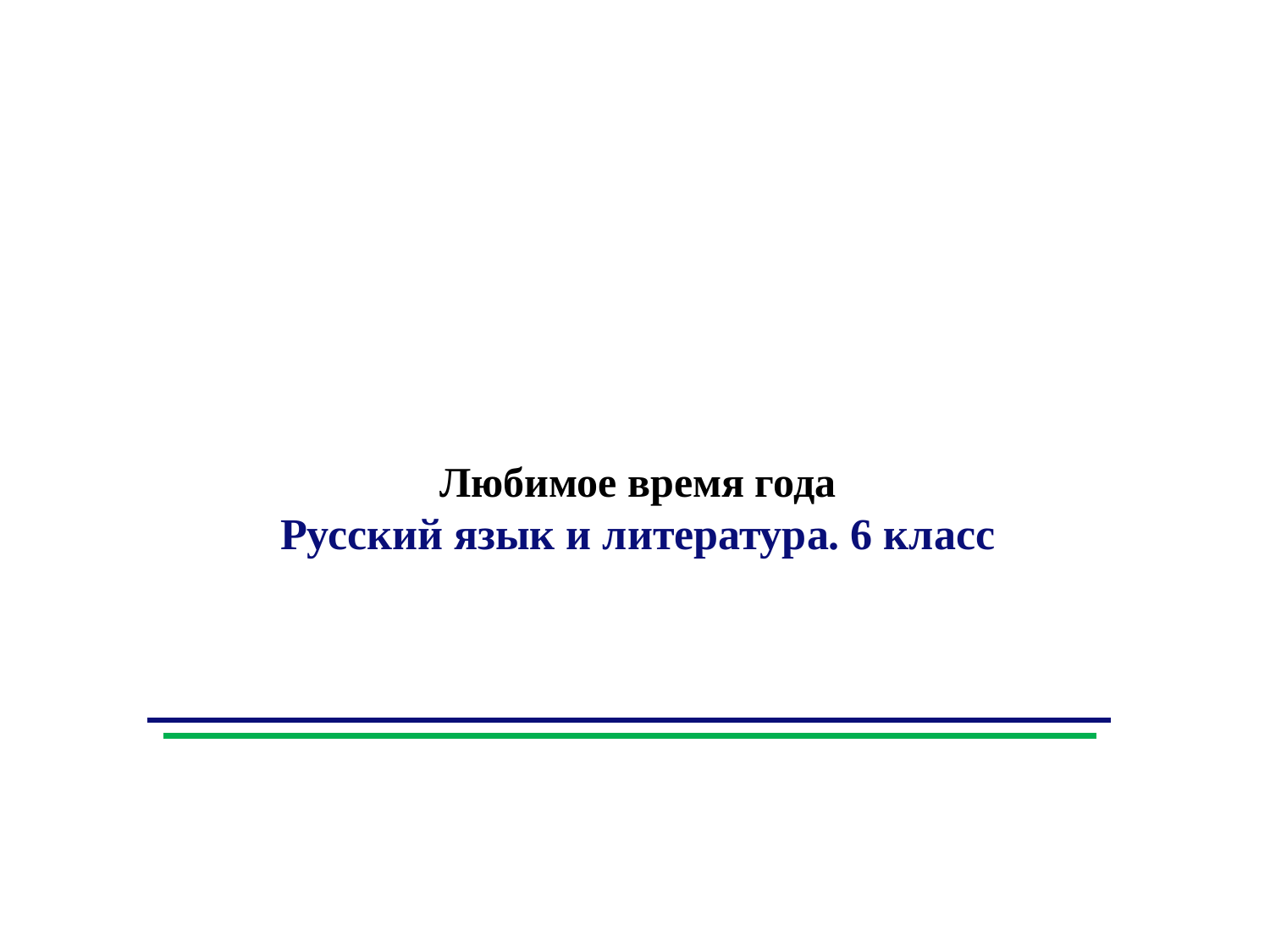

Любимое время года
Русский язык и литература. 6 класс